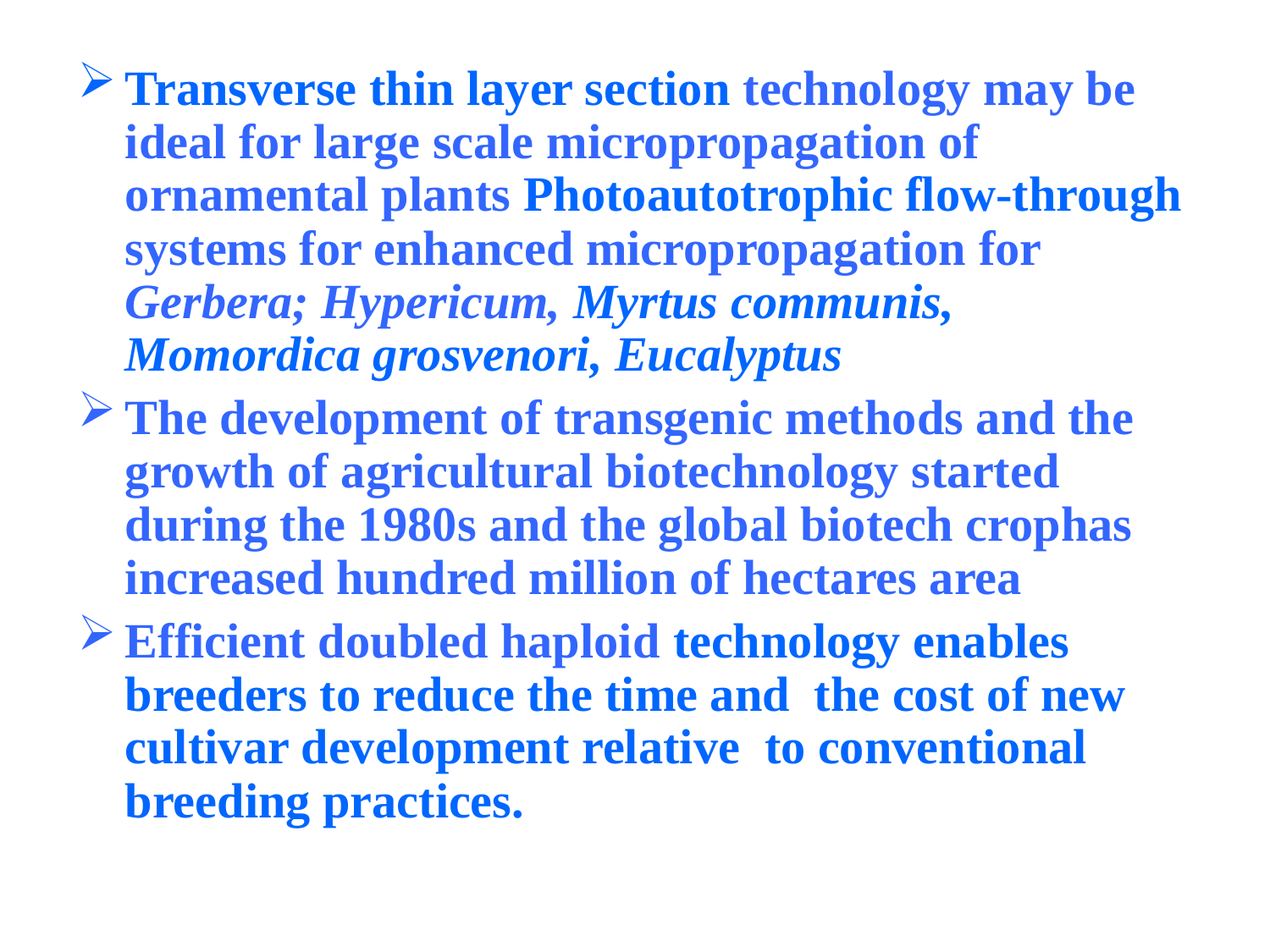

Transverse thin layer section technology may be ideal for large scale micropropagation of ornamental plants Photoautotrophic flow-through systems for enhanced micropropagation for Gerbera; Hypericum, Myrtus communis, Momordica grosvenori, Eucalyptus
The development of transgenic methods and the growth of agricultural biotechnology started during the 1980s and the global biotech crophas increased hundred million of hectares area
Efficient doubled haploid technology enables breeders to reduce the time and  the cost of new cultivar development relative  to conventional breeding practices.